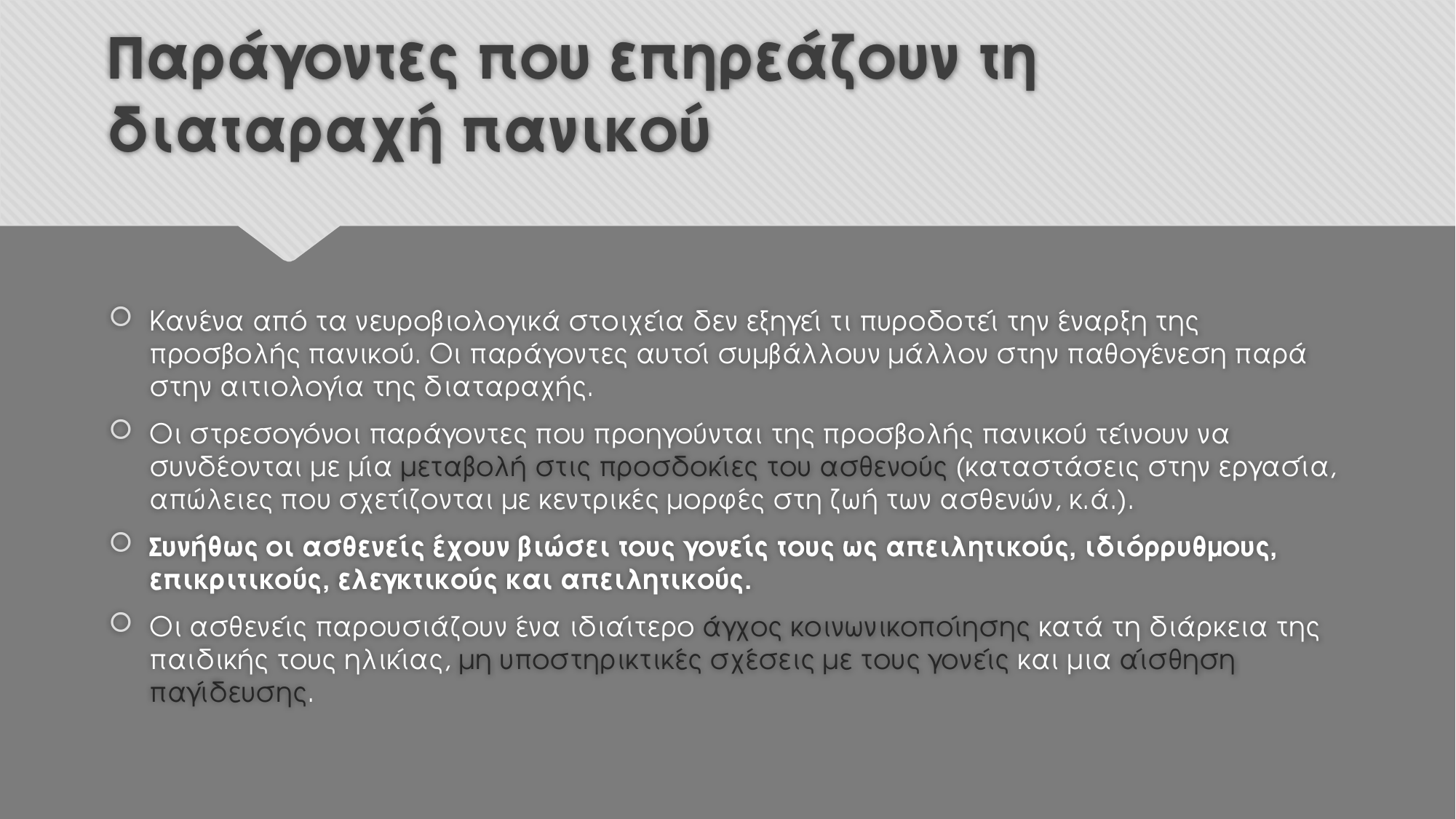

# Παράγοντες που επηρεάζουν τη διαταραχή πανικού
Κανένα από τα νευροβιολογικά στοιχεία δεν εξηγεί τι πυροδοτεί την έναρξη της προσβολής πανικού. Οι παράγοντες αυτοί συμβάλλουν μάλλον στην παθογένεση παρά στην αιτιολογία της διαταραχής.
Οι στρεσογόνοι παράγοντες που προηγούνται της προσβολής πανικού τείνουν να συνδέονται με μία μεταβολή στις προσδοκίες του ασθενούς (καταστάσεις στην εργασία, απώλειες που σχετίζονται με κεντρικές μορφές στη ζωή των ασθενών, κ.ά.).
Συνήθως οι ασθενείς έχουν βιώσει τους γονείς τους ως απειλητικούς, ιδιόρρυθμους, επικριτικούς, ελεγκτικούς και απειλητικούς.
Οι ασθενείς παρουσιάζουν ένα ιδιαίτερο άγχος κοινωνικοποίησης κατά τη διάρκεια της παιδικής τους ηλικίας, μη υποστηρικτικές σχέσεις με τους γονείς και μια αίσθηση παγίδευσης.